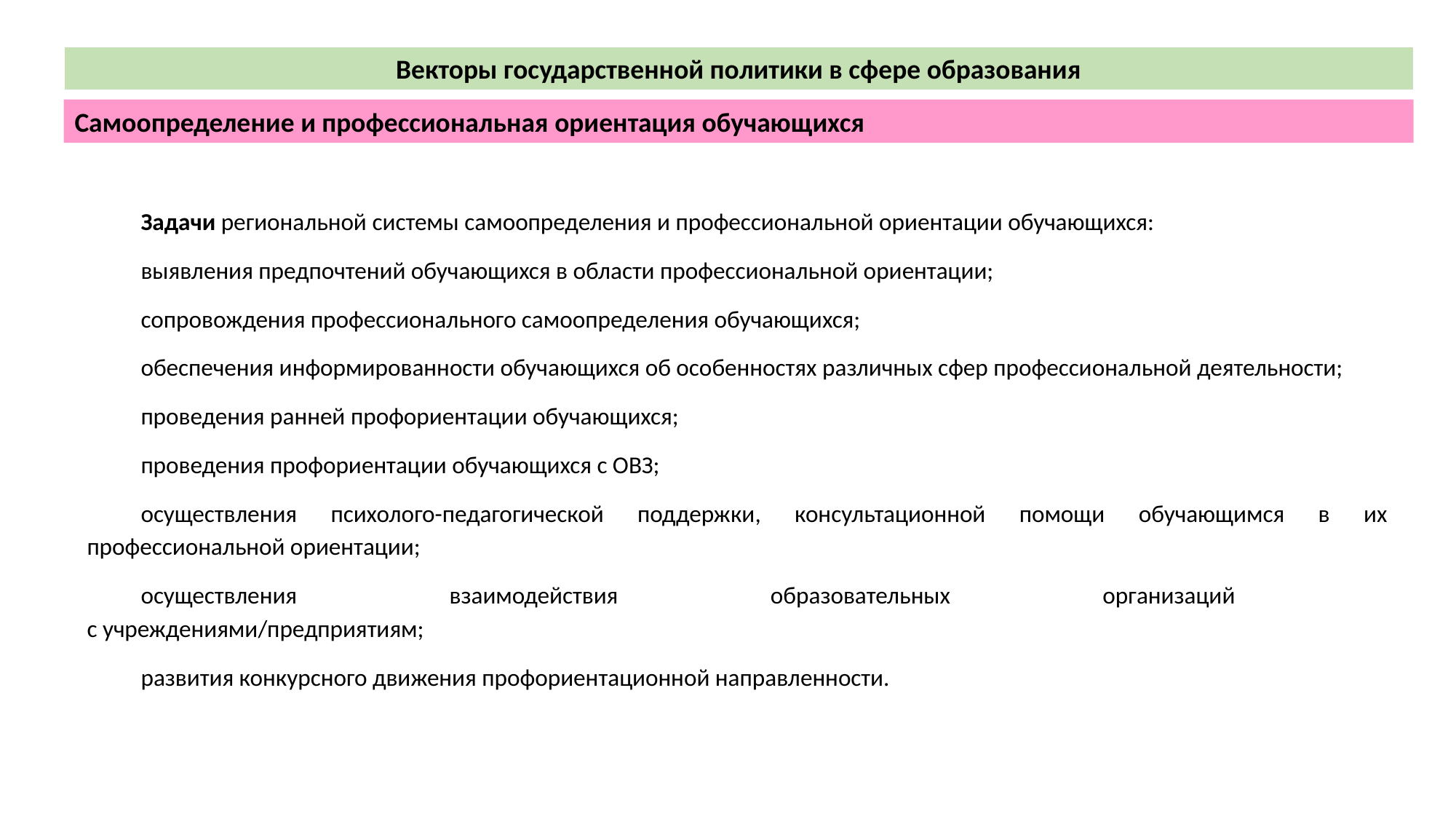

Векторы государственной политики в сфере образования
Самоопределение и профессиональная ориентация обучающихся
Задачи региональной системы самоопределения и профессиональной ориентации обучающихся:
выявления предпочтений обучающихся в области профессиональной ориентации;
сопровождения профессионального самоопределения обучающихся;
обеспечения информированности обучающихся об особенностях различных сфер профессиональной деятельности;
проведения ранней профориентации обучающихся;
проведения профориентации обучающихся с ОВЗ;
осуществления психолого-педагогической поддержки, консультационной помощи обучающимся в их профессиональной ориентации;
осуществления взаимодействия образовательных организаций
с учреждениями/предприятиям;
развития конкурсного движения профориентационной направленности.